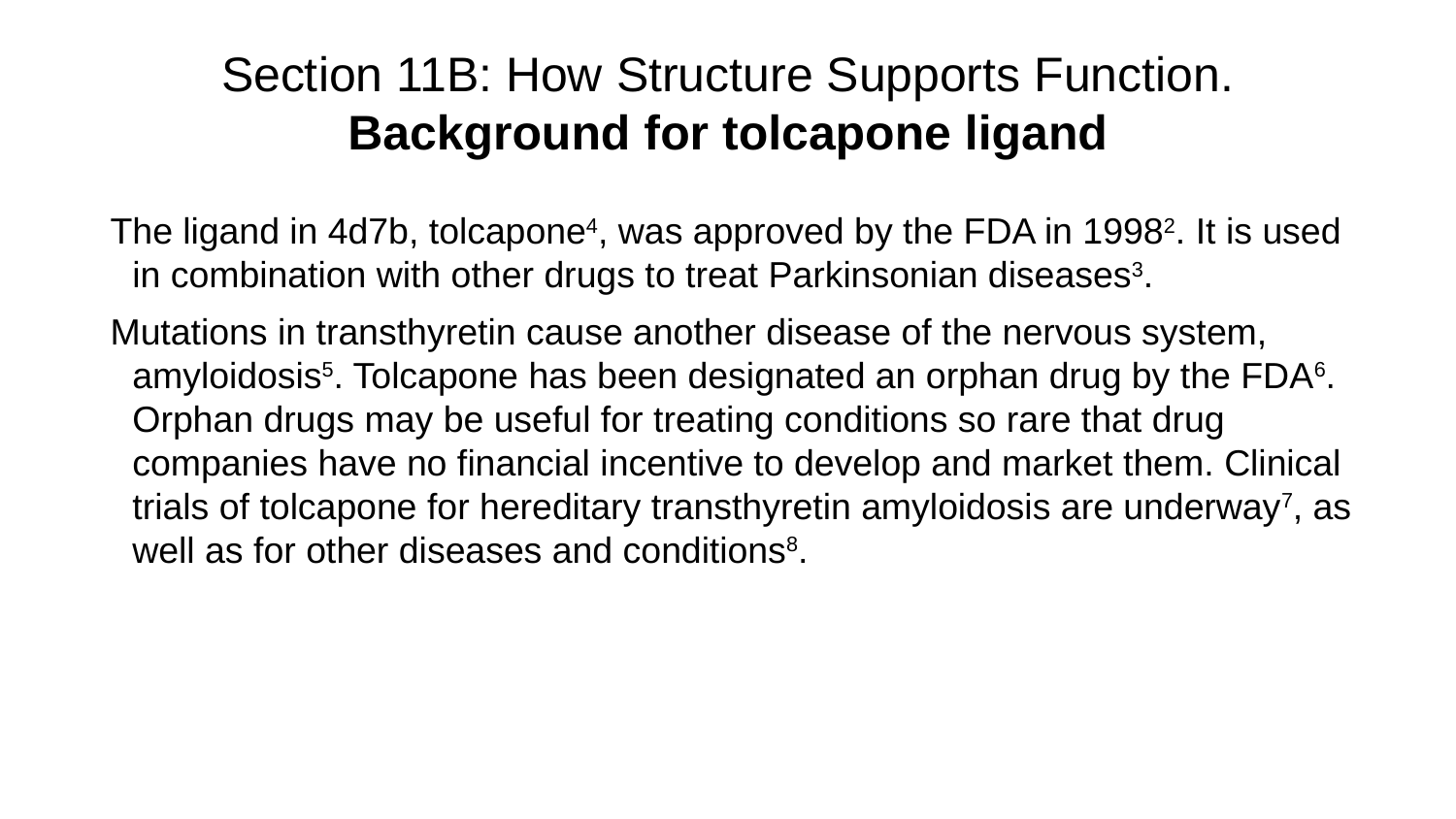

# Section 11B: How Structure Supports Function.
Background for tolcapone ligand
The ligand in 4d7b, tolcapone4, was approved by the FDA in 19982. It is used in combination with other drugs to treat Parkinsonian diseases3.
Mutations in transthyretin cause another disease of the nervous system, amyloidosis5. Tolcapone has been designated an orphan drug by the FDA6. Orphan drugs may be useful for treating conditions so rare that drug companies have no financial incentive to develop and market them. Clinical trials of tolcapone for hereditary transthyretin amyloidosis are underway7, as well as for other diseases and conditions8.